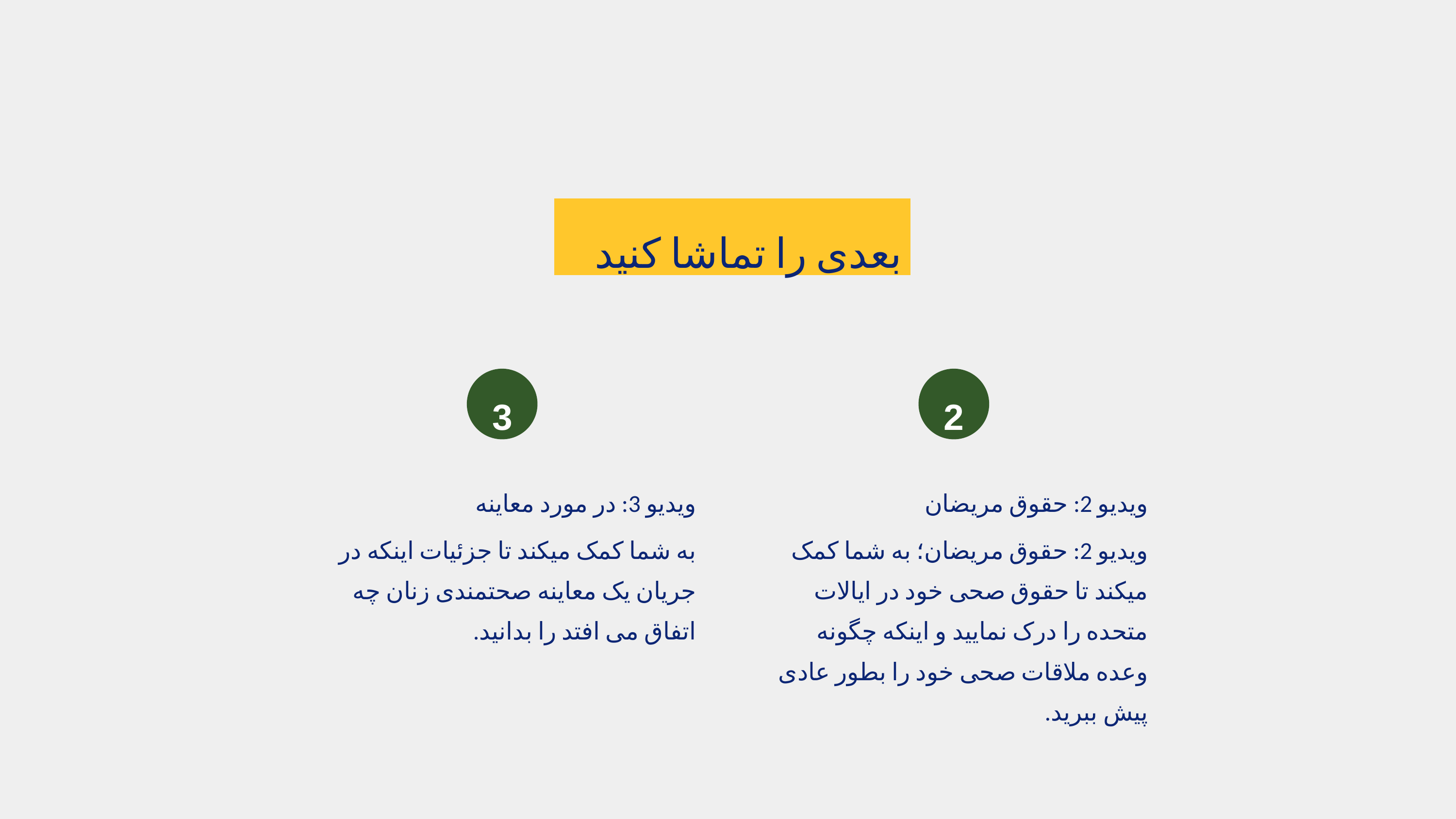

بعدی را تماشا کنید

3

2
ویدیو 3: در مورد معاینه
ویدیو 2: حقوق مریضان
به شما کمک میکند تا جزئیات اینکه در جریان یک معاینه صحتمندی زنان چه اتفاق می افتد را بدانید.
ویدیو 2: حقوق مریضان؛ به شما کمک میکند تا حقوق صحی خود در ایالات متحده را درک نمایید و اینکه چگونه وعده ملاقات صحی خود را بطور عادی پیش ببرید.